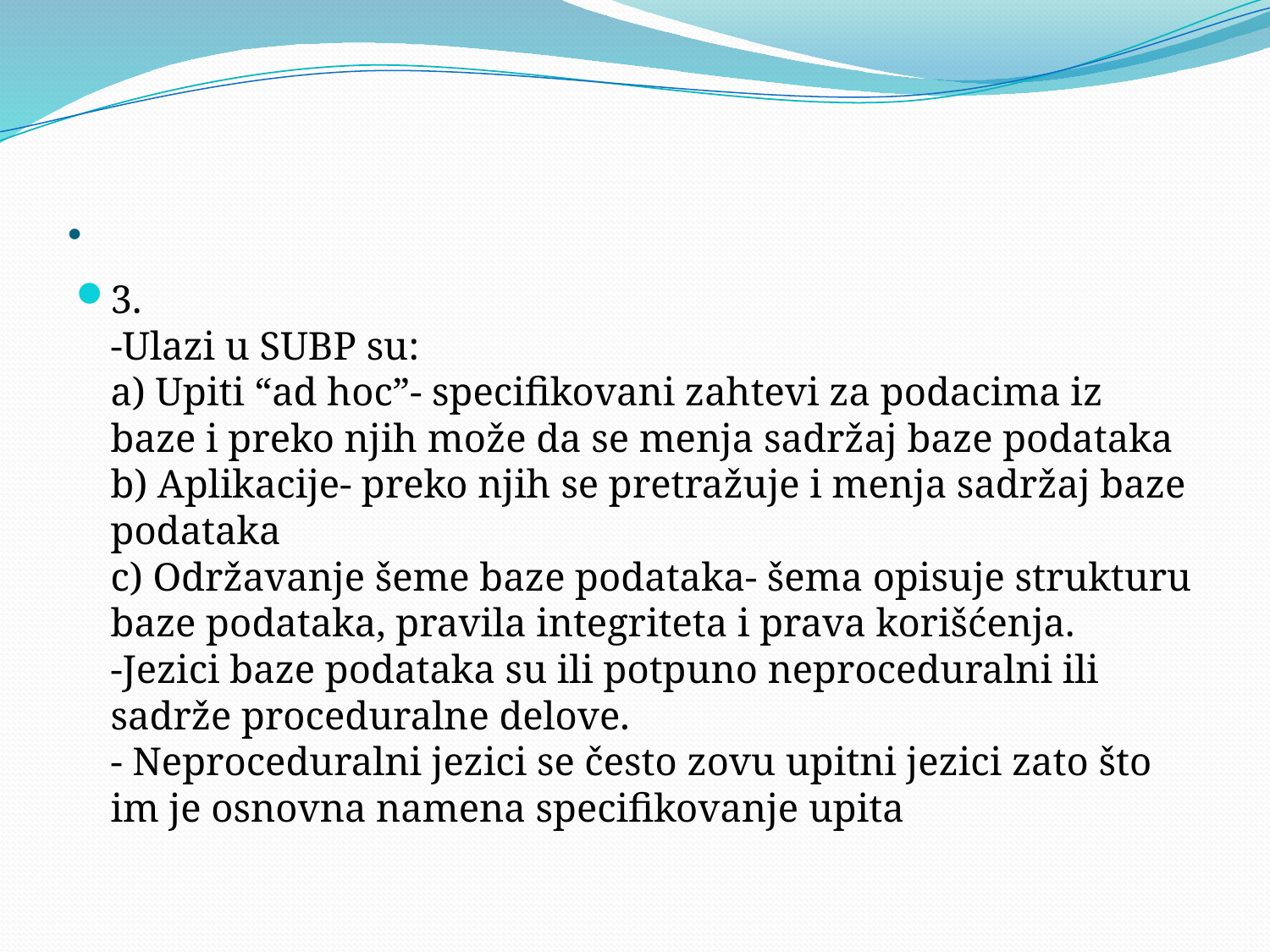

# .
3.
-Ulazi u SUBP su:
a) Upiti “ad hoc”- specifikovani zahtevi za podacima iz baze i preko njih može da se menja sadržaj baze podataka
b) Aplikacije- preko njih se pretražuje i menja sadržaj baze podataka
c) Održavanje šeme baze podataka- šema opisuje strukturu baze podataka, pravila integriteta i prava korišćenja.
-Jezici baze podataka su ili potpuno neproceduralni ili sadrže proceduralne delove.
- Neproceduralni jezici se često zovu upitni jezici zato što im je osnovna namena specifikovanje upita